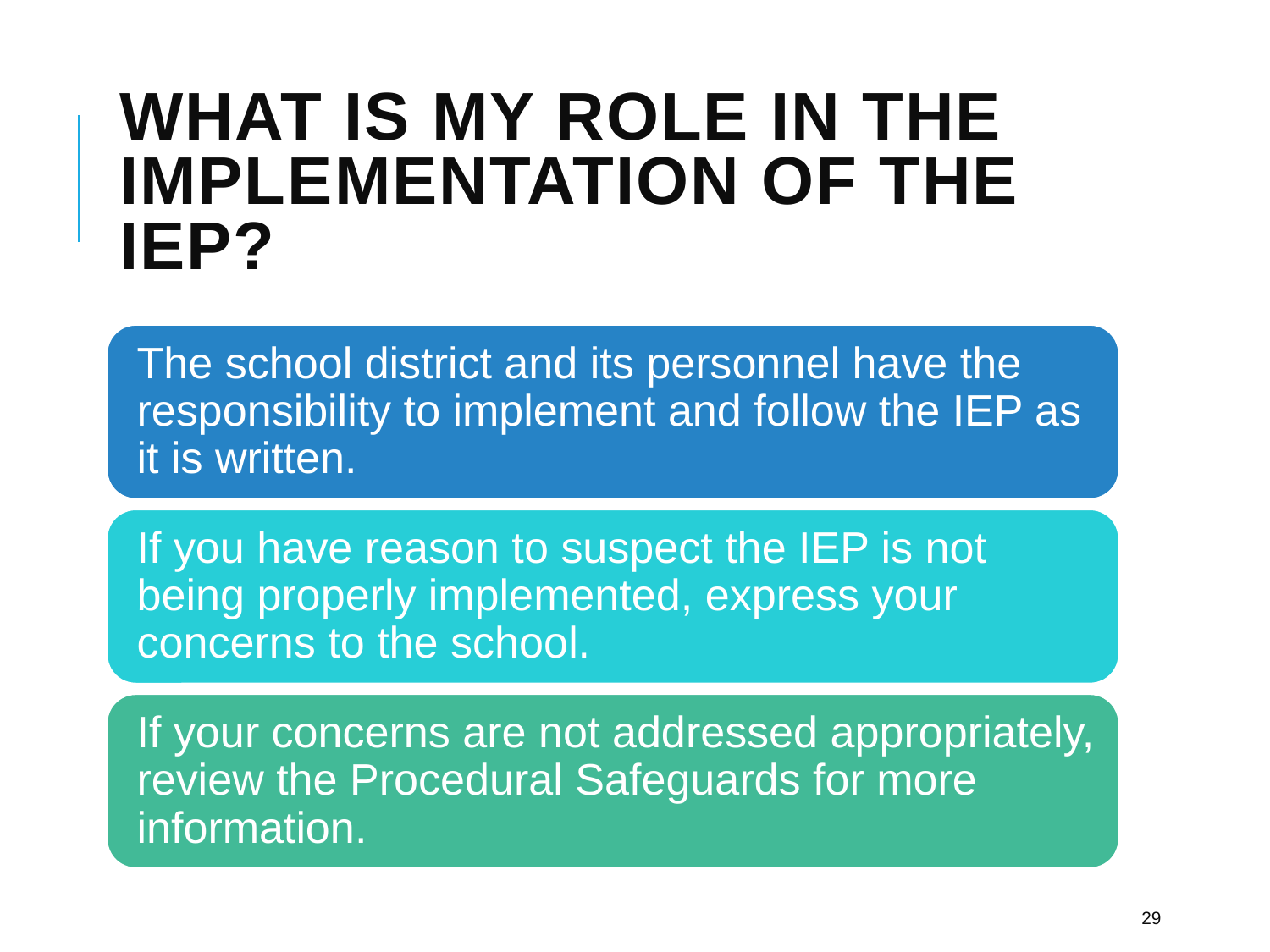

# What is My Role in the Implementation of the IEP?
The school district and its personnel have the responsibility to implement and follow the IEP as it is written.
If you have reason to suspect the IEP is not being properly implemented, express your concerns to the school.
If your concerns are not addressed appropriately, review the Procedural Safeguards for more information.
29